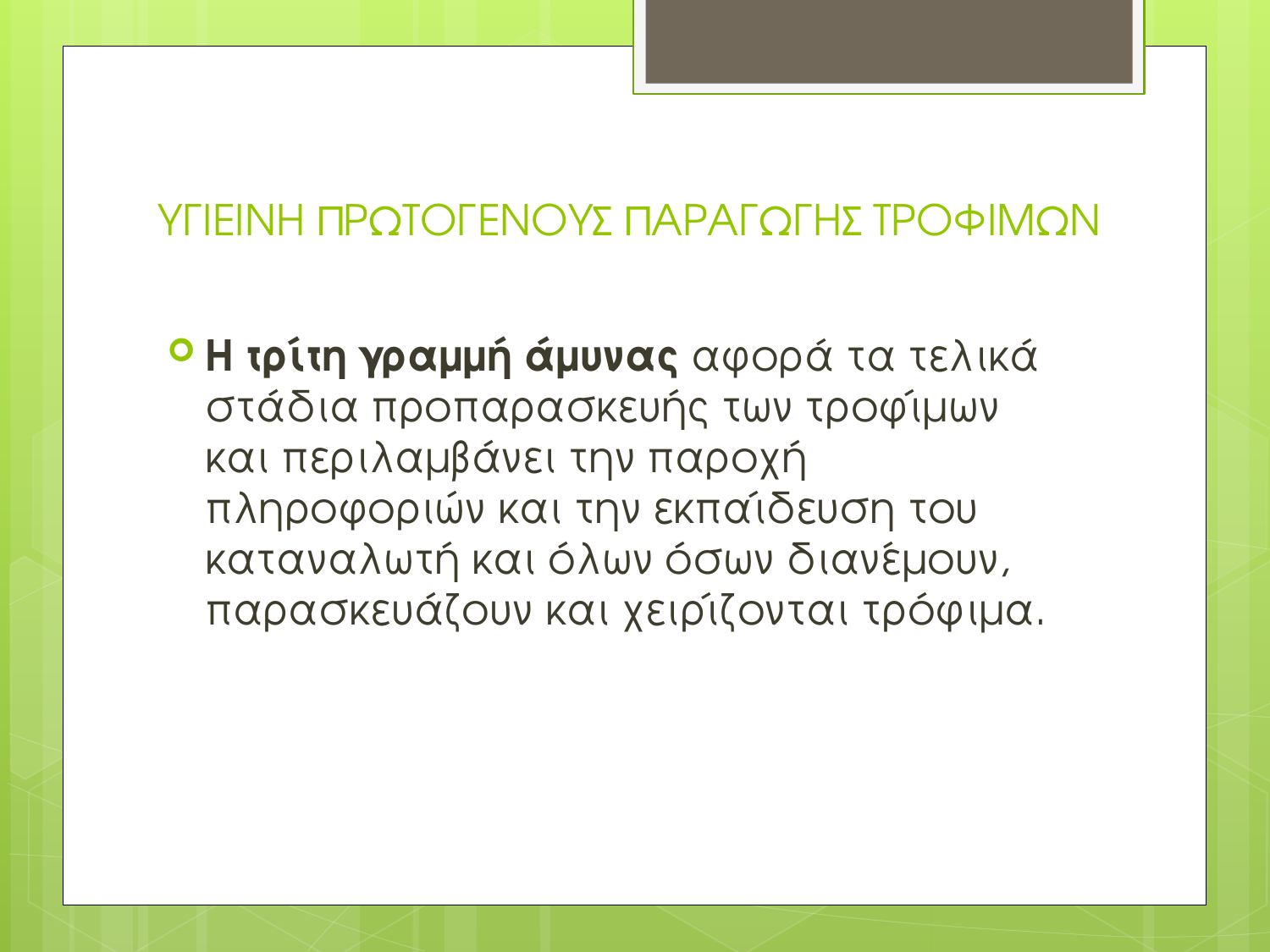

# ΥΓΙΕΙΝΗ ΠΡΩΤΟΓΕΝΟΥΣ ΠΑΡΑΓΩΓΗΣ ΤΡΟΦΙΜΩΝ
Η τρίτη γραμμή άμυνας αφορά τα τελικά στάδια προπαρασκευής των τροφίμων και περιλαμβάνει την παροχή πληροφοριών και την εκπαίδευση του καταναλωτή και όλων όσων διανέμουν, παρασκευάζουν και χειρίζονται τρόφιμα.